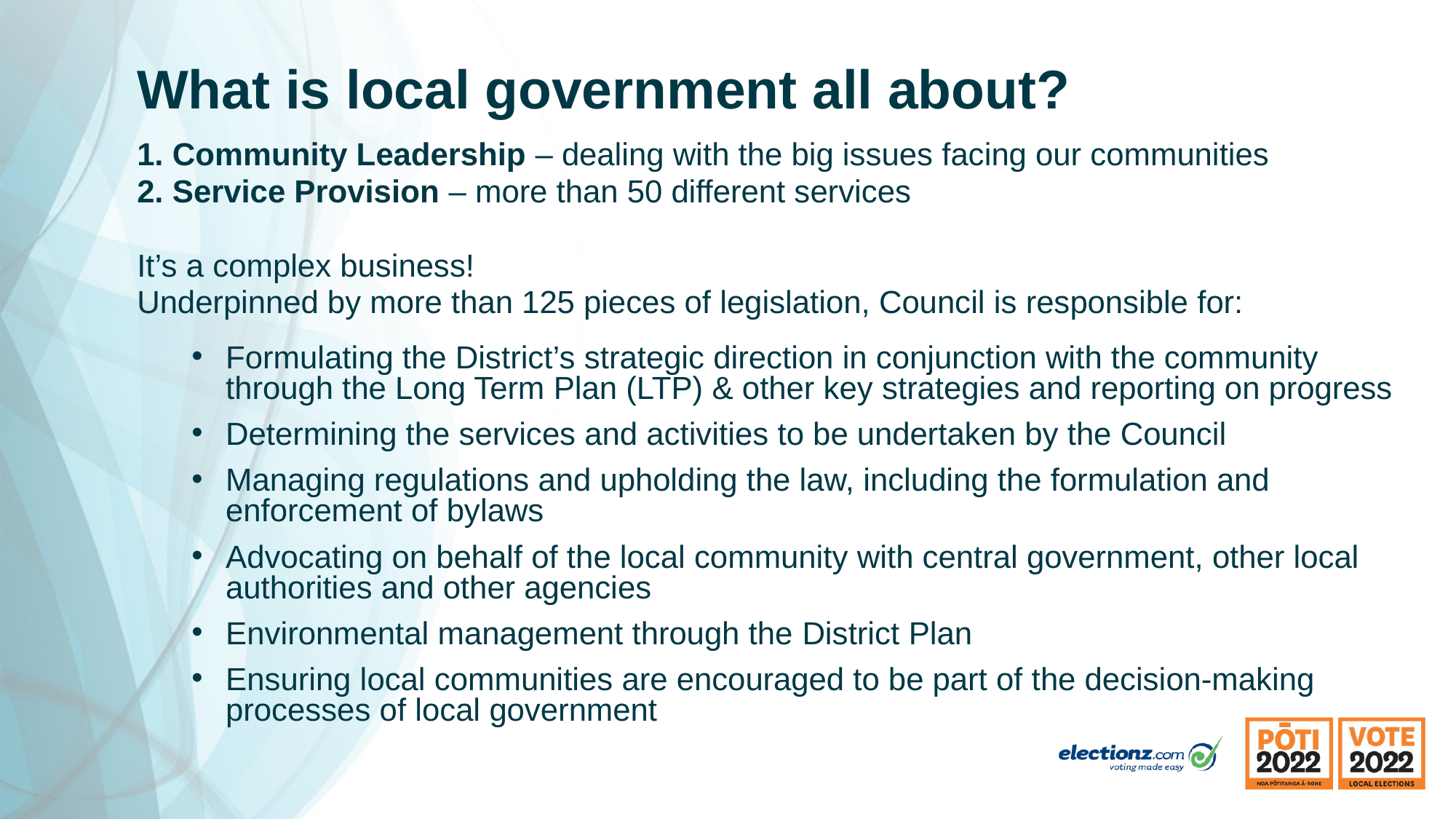

# What is local government all about?
1. Community Leadership – dealing with the big issues facing our communities
2. Service Provision – more than 50 different services

It’s a complex business!
Underpinned by more than 125 pieces of legislation, Council is responsible for:
Formulating the District’s strategic direction in conjunction with the community through the Long Term Plan (LTP) & other key strategies and reporting on progress
Determining the services and activities to be undertaken by the Council
Managing regulations and upholding the law, including the formulation and enforcement of bylaws
Advocating on behalf of the local community with central government, other local authorities and other agencies
Environmental management through the District Plan
Ensuring local communities are encouraged to be part of the decision-making processes of local government